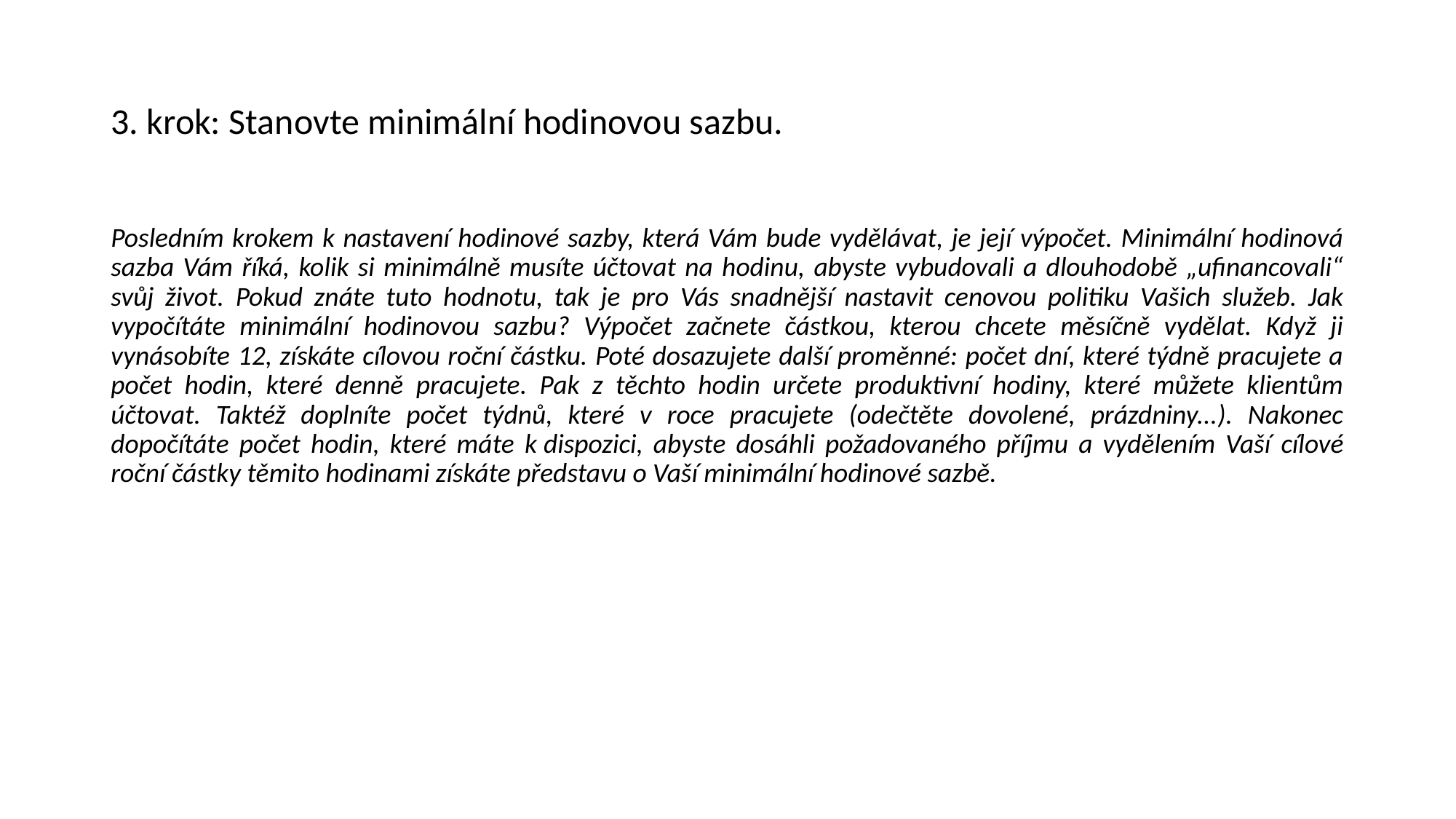

# 3. krok: Stanovte minimální hodinovou sazbu.
Posledním krokem k nastavení hodinové sazby, která Vám bude vydělávat, je její výpočet. Minimální hodinová sazba Vám říká, kolik si minimálně musíte účtovat na hodinu, abyste vybudovali a dlouhodobě „ufinancovali“ svůj život. Pokud znáte tuto hodnotu, tak je pro Vás snadnější nastavit cenovou politiku Vašich služeb. Jak vypočítáte minimální hodinovou sazbu? Výpočet začnete částkou, kterou chcete měsíčně vydělat. Když ji vynásobíte 12, získáte cílovou roční částku. Poté dosazujete další proměnné: počet dní, které týdně pracujete a počet hodin, které denně pracujete. Pak z těchto hodin určete produktivní hodiny, které můžete klientům účtovat. Taktéž doplníte počet týdnů, které v roce pracujete (odečtěte dovolené, prázdniny...). Nakonec dopočítáte počet hodin, které máte k dispozici, abyste dosáhli požadovaného příjmu a vydělením Vaší cílové roční částky těmito hodinami získáte představu o Vaší minimální hodinové sazbě.